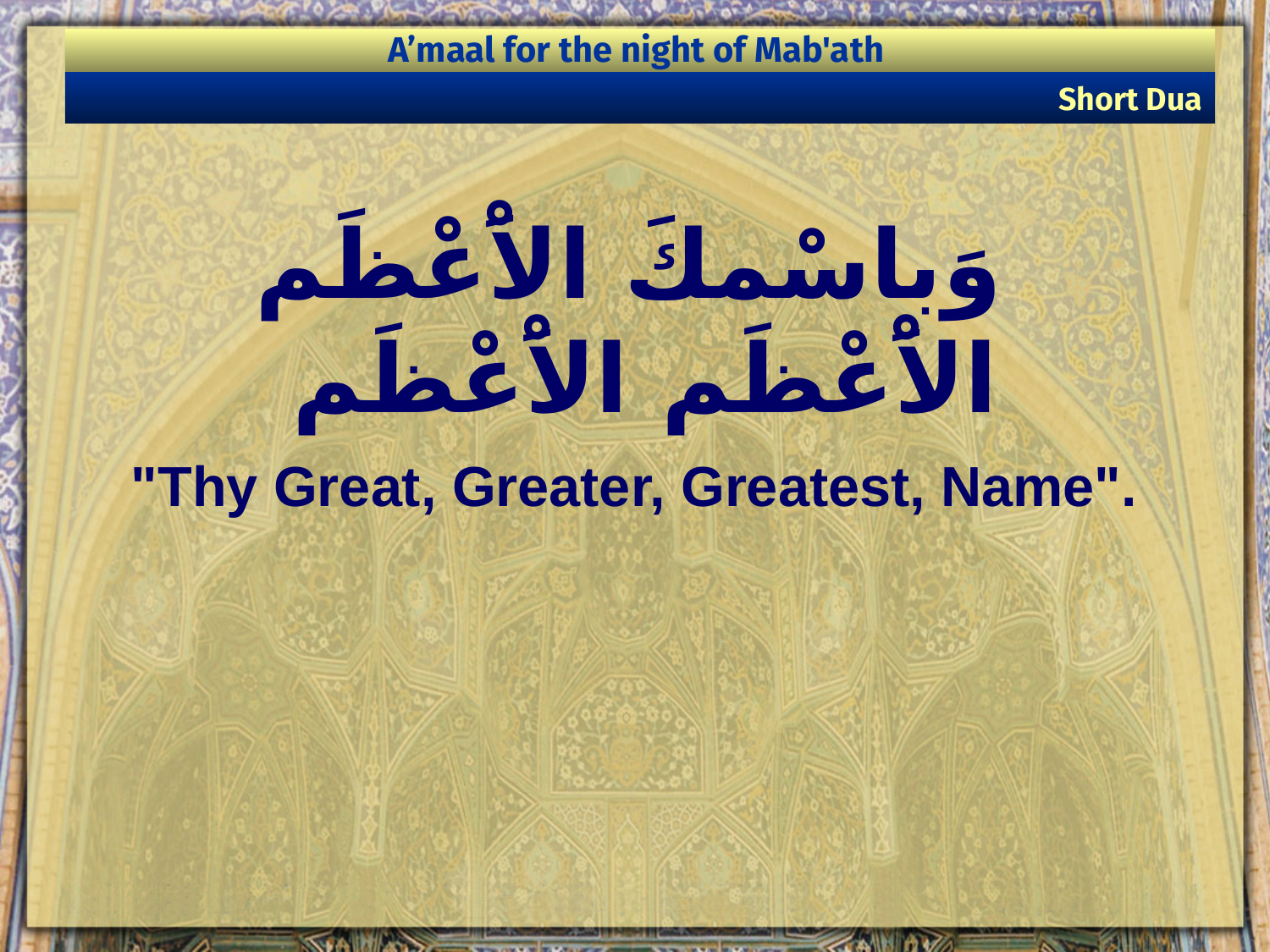

A’maal for the night of Mab'ath
Short Dua
وَباسْمكَ الاَْعْظَم الاَْعْظَم الاَْعْظَم
"Thy Great, Greater, Greatest, Name".